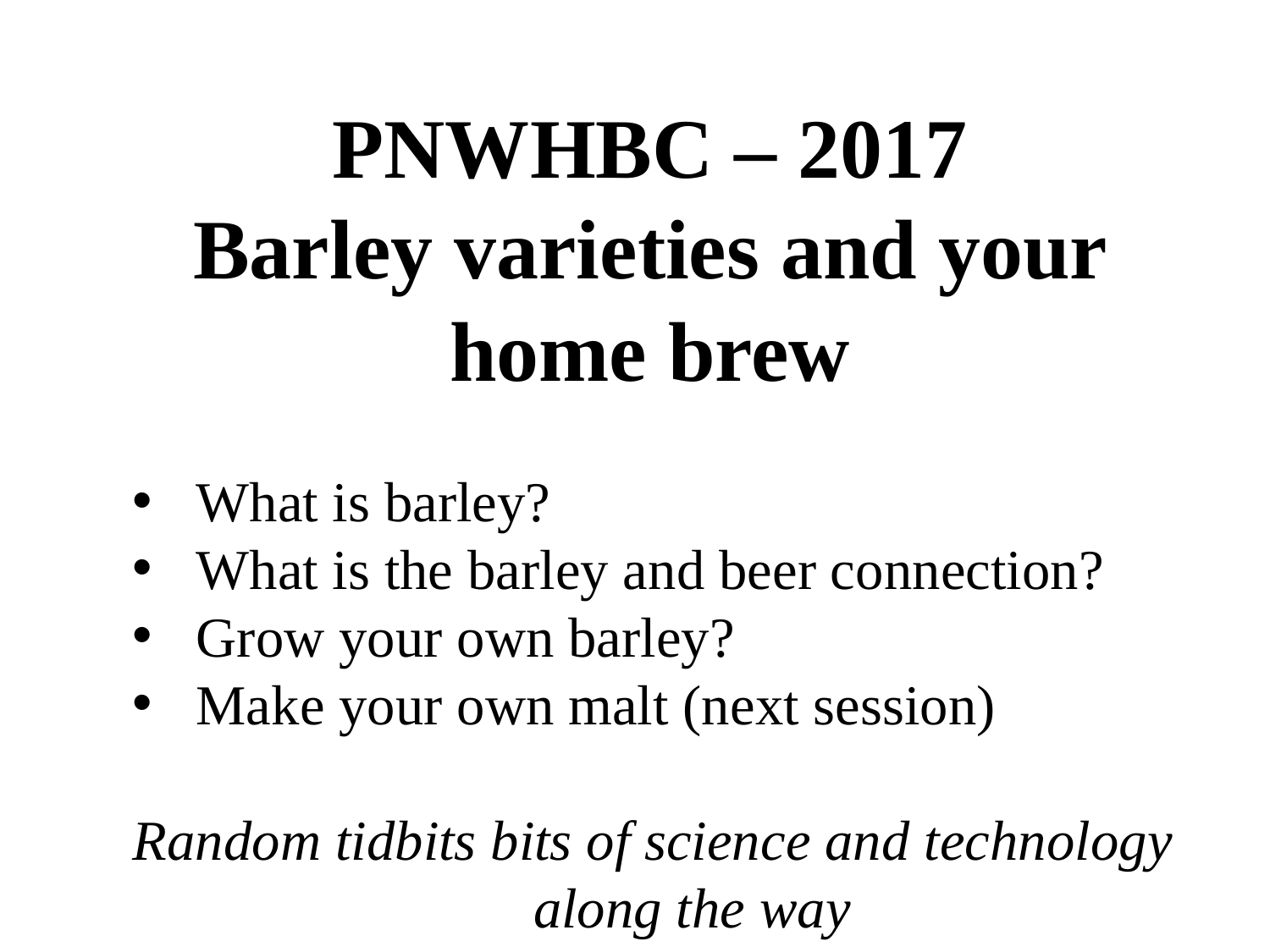

PNWHBC – 2017
Barley varieties and your
home brew

What is barley?
What is the barley and beer connection?
Grow your own barley?
Make your own malt (next session)

Random tidbits bits of science and technology
along the way